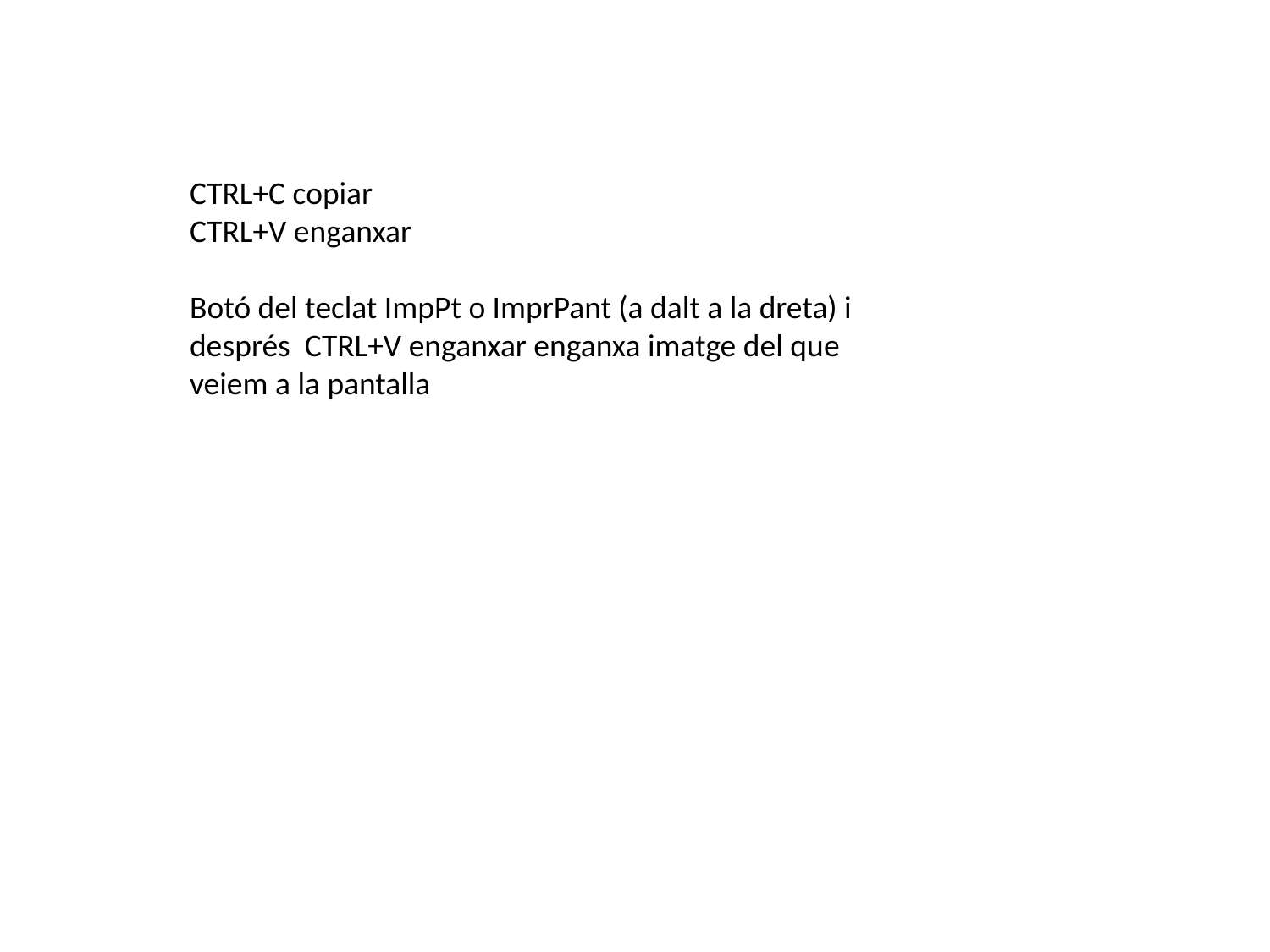

CTRL+C copiar
CTRL+V enganxar

Botó del teclat ImpPt o ImprPant (a dalt a la dreta) i després  CTRL+V enganxar enganxa imatge del que veiem a la pantalla